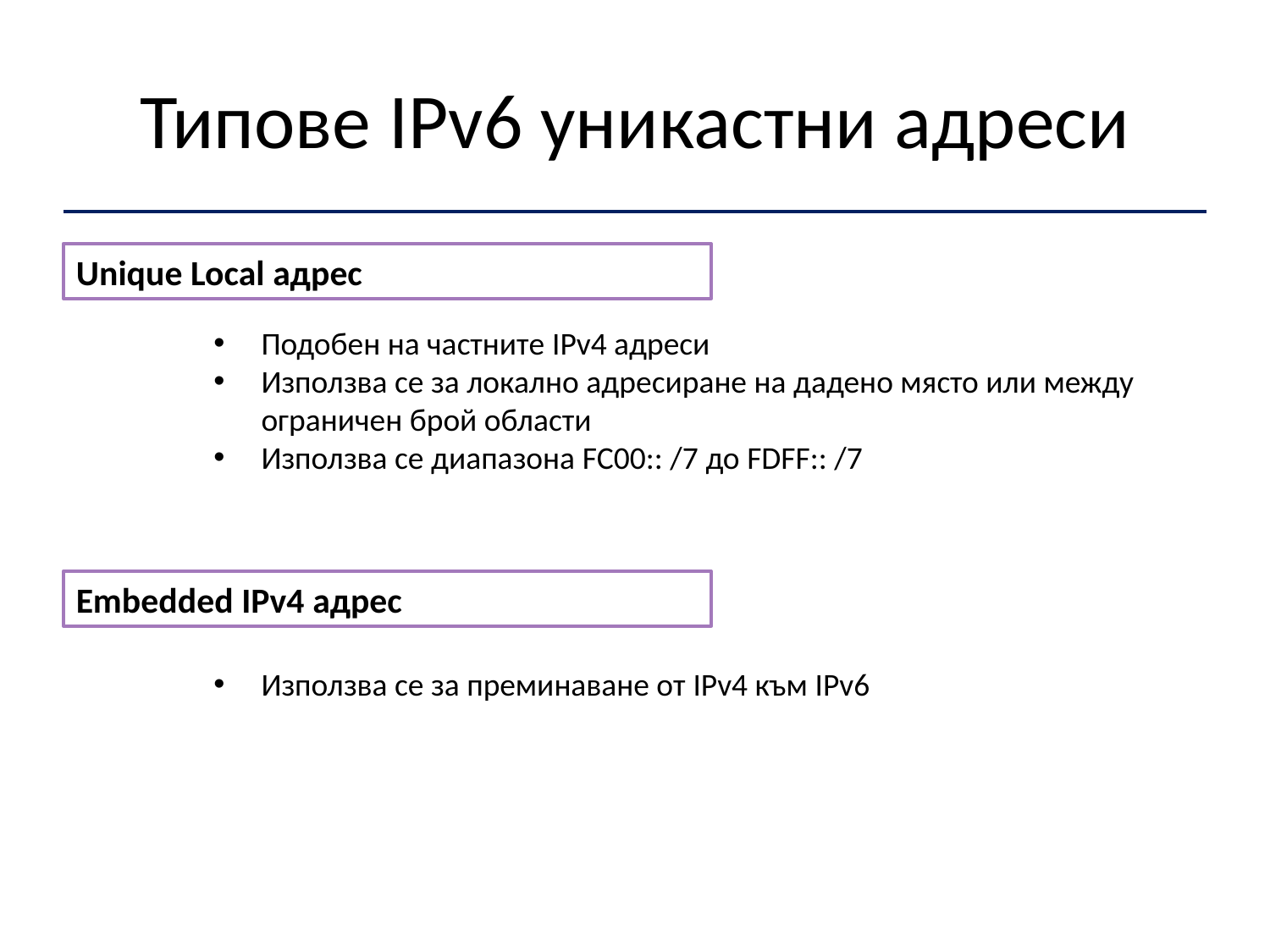

# Типове IPv6 уникастни адреси
Unique Local адрес
Подобен на частните IPv4 адреси
Използва се за локално адресиране на дадено място или между ограничен брой области
Използва се диапазона FC00:: /7 до FDFF:: /7
Embedded IPv4 адрес
Използва се за преминаване от IPv4 към IPv6